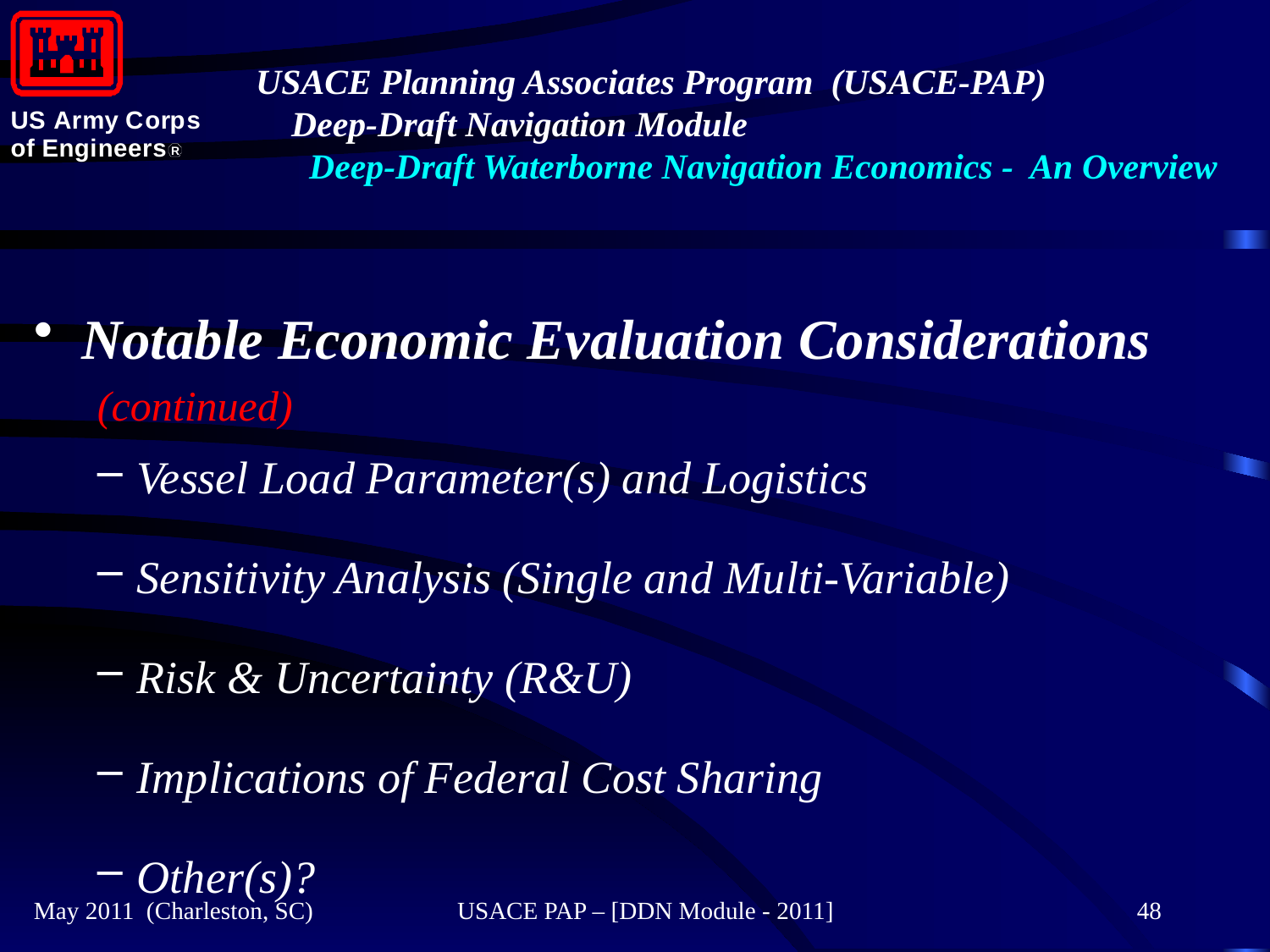

#
Notable Economic Evaluation Considerations
(continued)

Vessel Load Parameter(s) and Logistics

Sensitivity Analysis (Single and Multi-Variable)

Risk & Uncertainty (R&U)

Implications of Federal Cost Sharing

Other(s)?
May 2011  (Charleston, SC)
USACE PAP – [DDN Module - 2011]
48